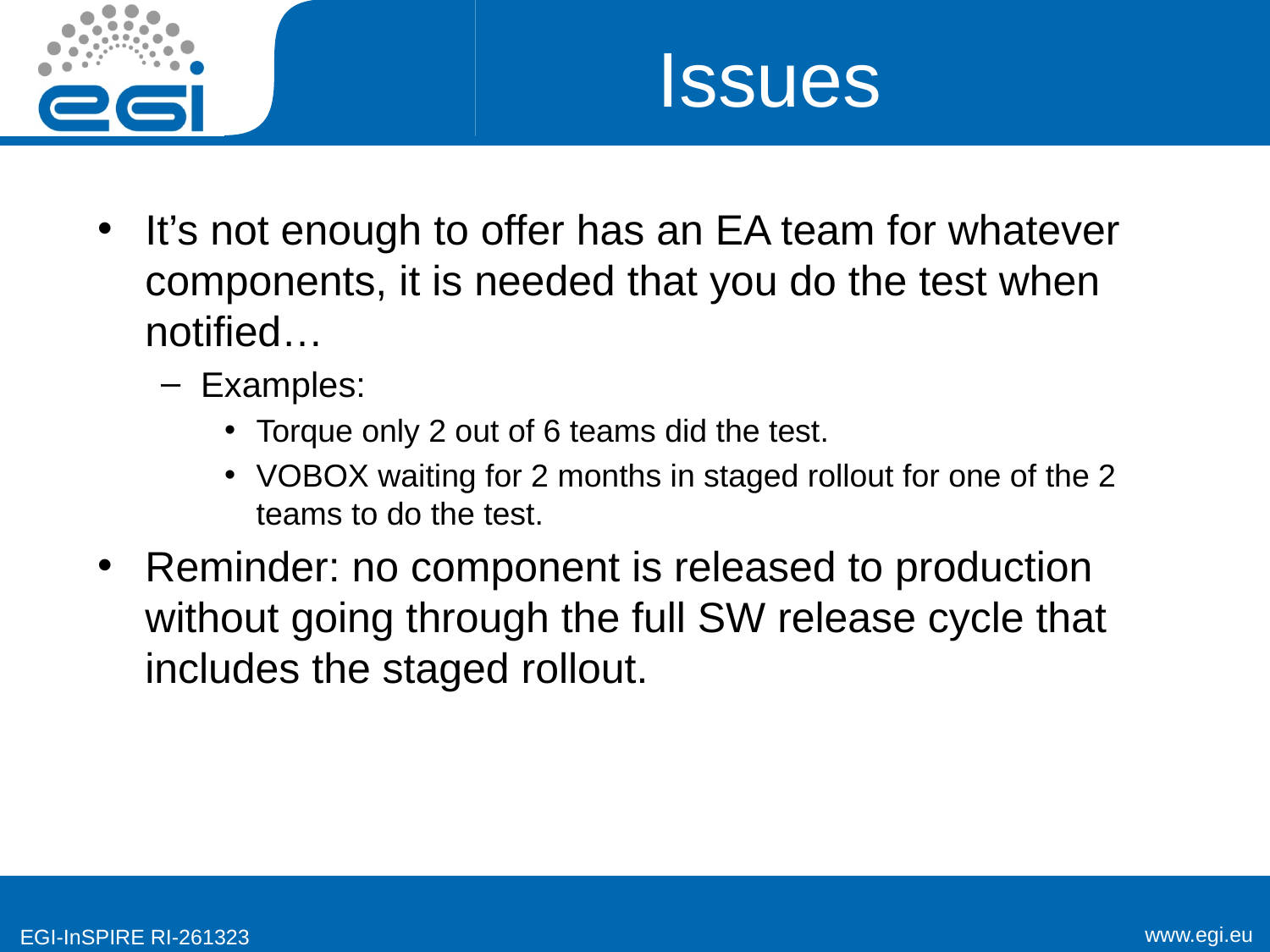

# Issues
It’s not enough to offer has an EA team for whatever components, it is needed that you do the test when notified…
Examples:
Torque only 2 out of 6 teams did the test.
VOBOX waiting for 2 months in staged rollout for one of the 2 teams to do the test.
Reminder: no component is released to production without going through the full SW release cycle that includes the staged rollout.